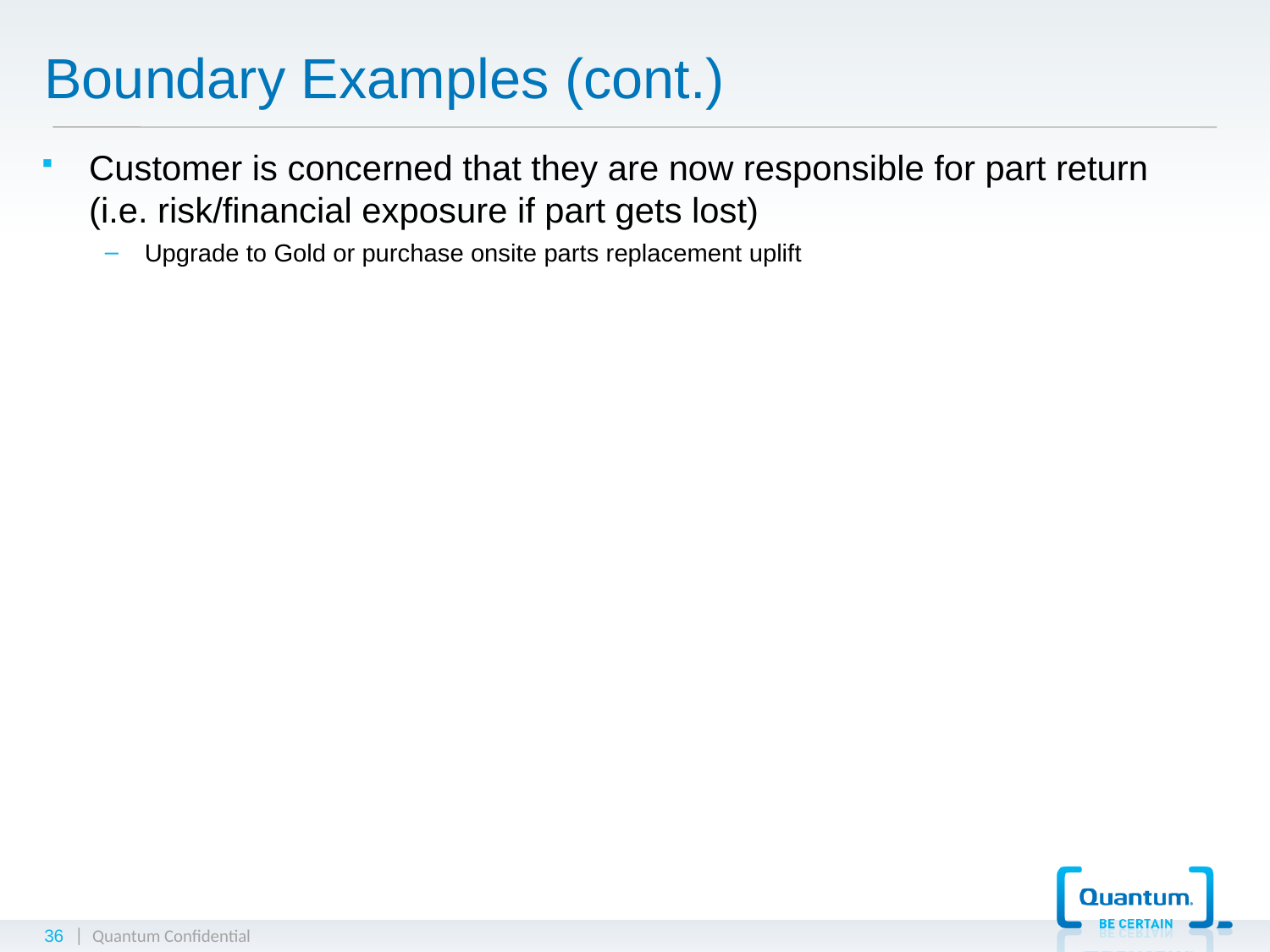

# Boundary Examples (cont.)
Customer is concerned that they are now responsible for part return (i.e. risk/financial exposure if part gets lost)
Upgrade to Gold or purchase onsite parts replacement uplift
36